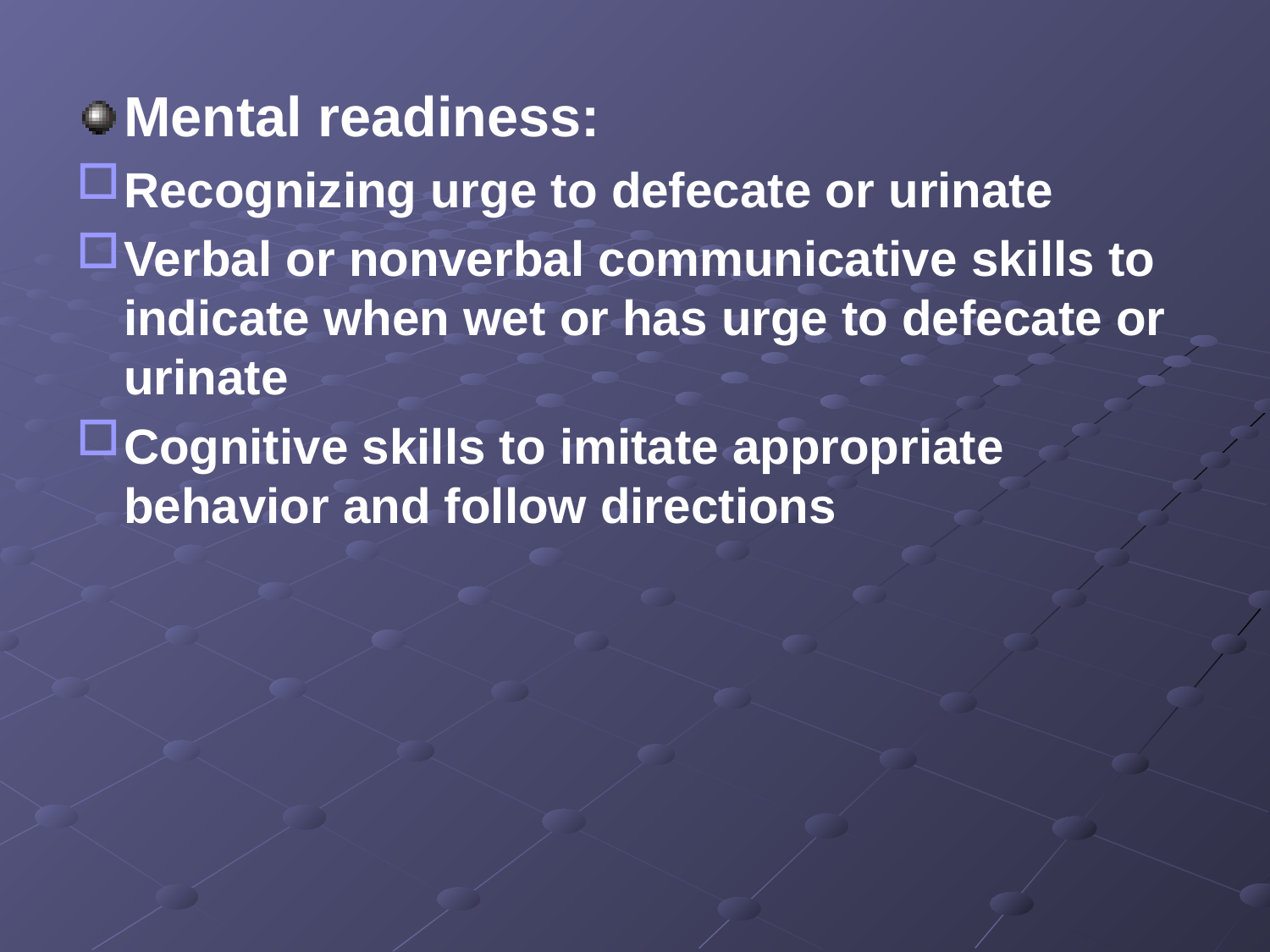

Mental readiness:
Recognizing urge to defecate or urinate
Verbal or nonverbal communicative skills to indicate when wet or has urge to defecate or urinate
Cognitive skills to imitate appropriate behavior and follow directions